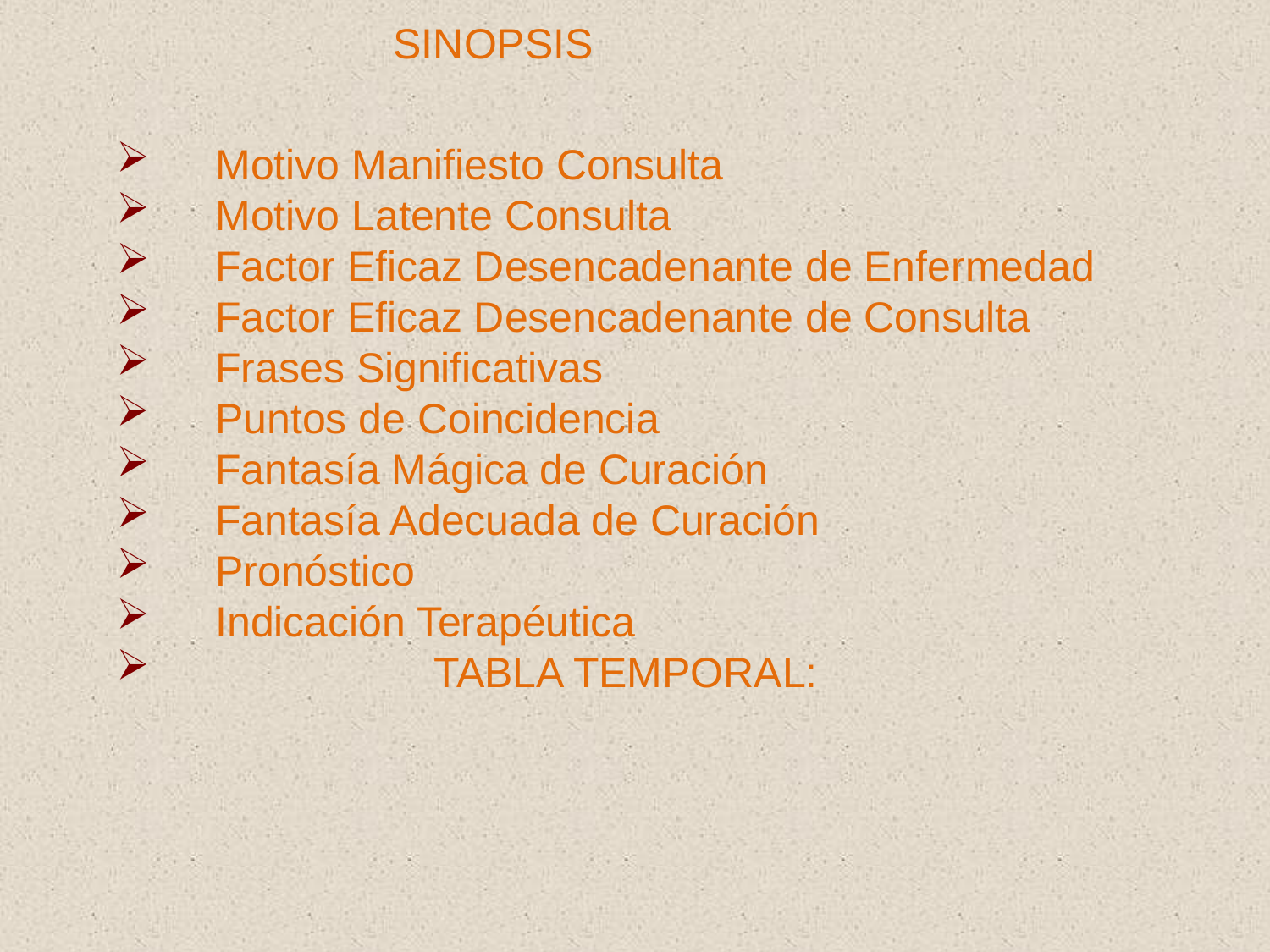

SINOPSIS
   Motivo Manifiesto Consulta
   Motivo Latente Consulta
   Factor Eficaz Desencadenante de Enfermedad
   Factor Eficaz Desencadenante de Consulta
   Frases Significativas
   Puntos de Coincidencia
   Fantasía Mágica de Curación
   Fantasía Adecuada de Curación
   Pronóstico
   Indicación Terapéutica
   		TABLA TEMPORAL: